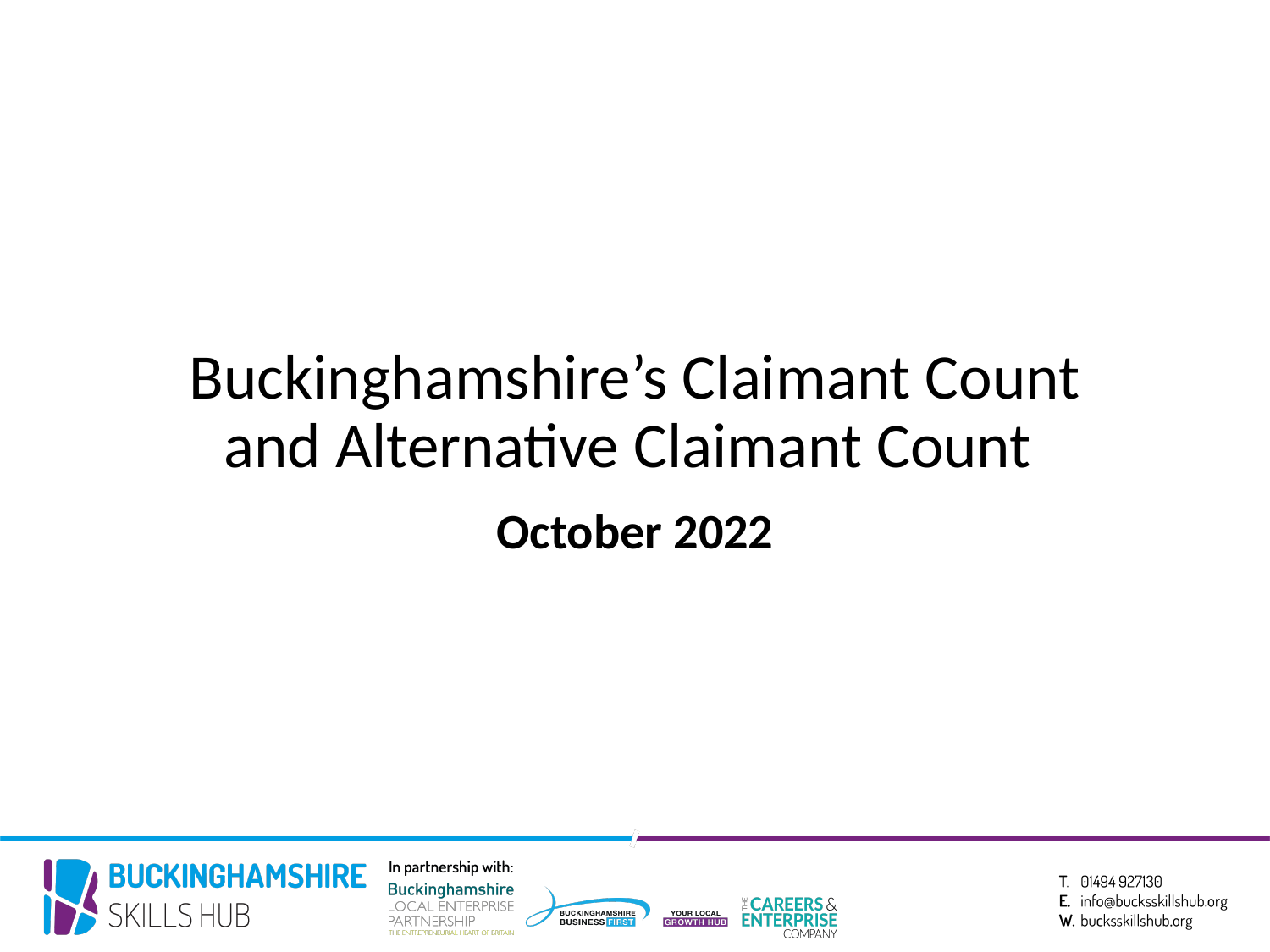

# Buckinghamshire’s Claimant Count and Alternative Claimant Count
October 2022